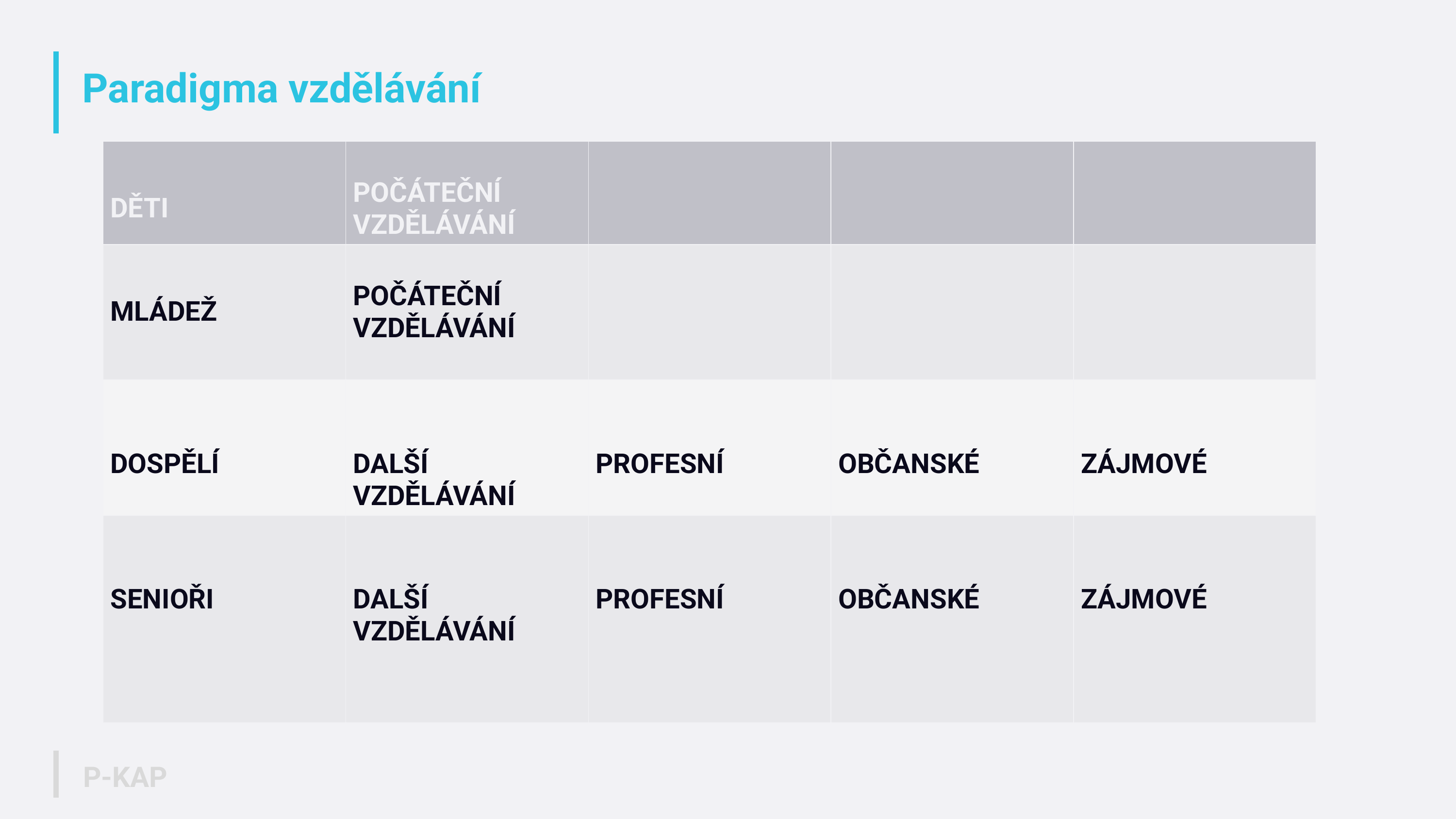

# Paradigma vzdělávání
| DĚTI | POČÁTEČNÍ VZDĚLÁVÁNÍ |  |  |  |
| --- | --- | --- | --- | --- |
| MLÁDEŽ | POČÁTEČNÍ VZDĚLÁVÁNÍ |  |  |  |
| DOSPĚLÍ | DALŠÍ VZDĚLÁVÁNÍ | PROFESNÍ | OBČANSKÉ | ZÁJMOVÉ |
| SENIOŘI | DALŠÍ VZDĚLÁVÁNÍ | PROFESNÍ | OBČANSKÉ | ZÁJMOVÉ |